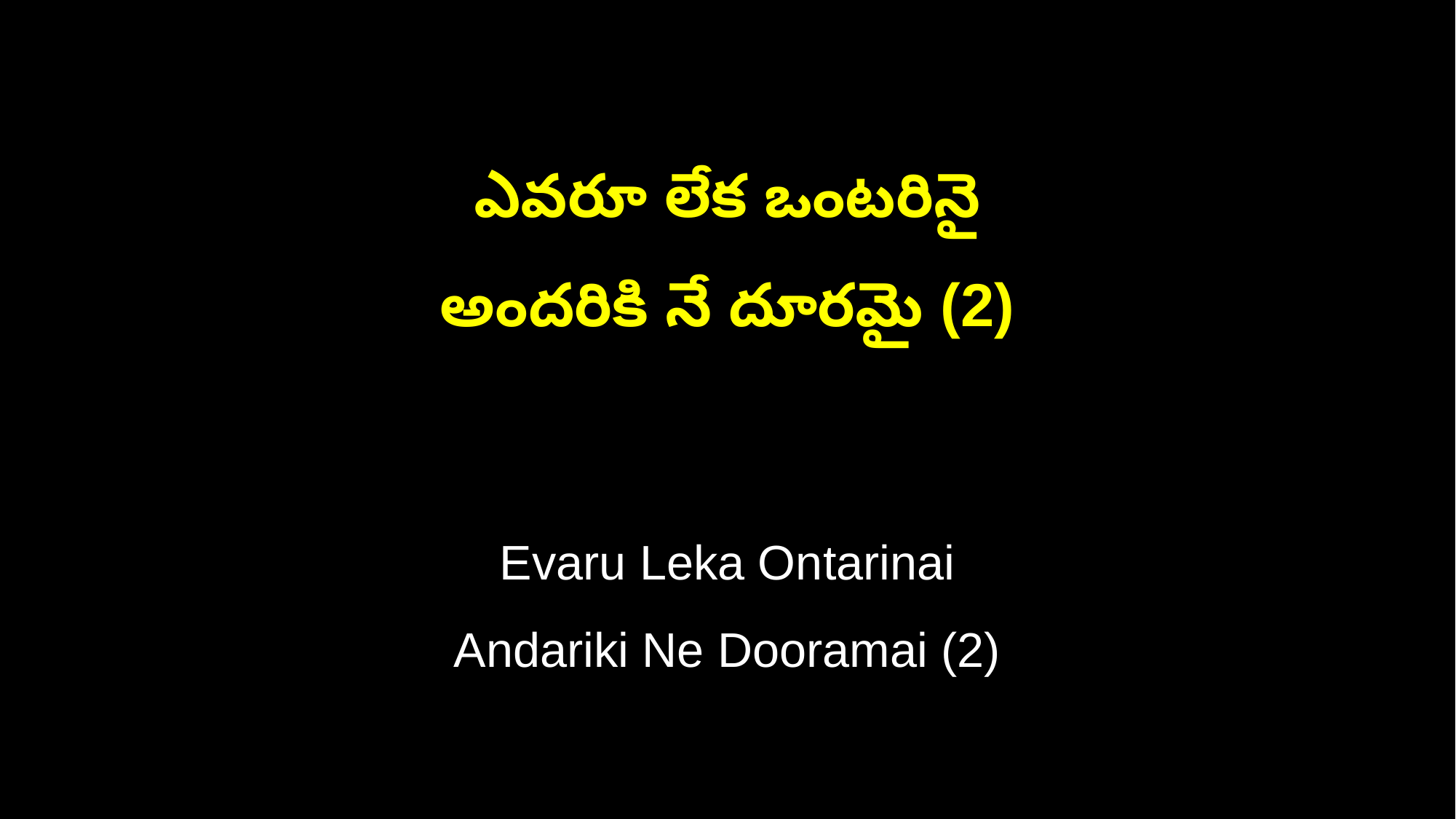

ఎవరూ లేక ఒంటరినై
అందరికి నే దూరమై (2)
Evaru Leka Ontarinai
Andariki Ne Dooramai (2)